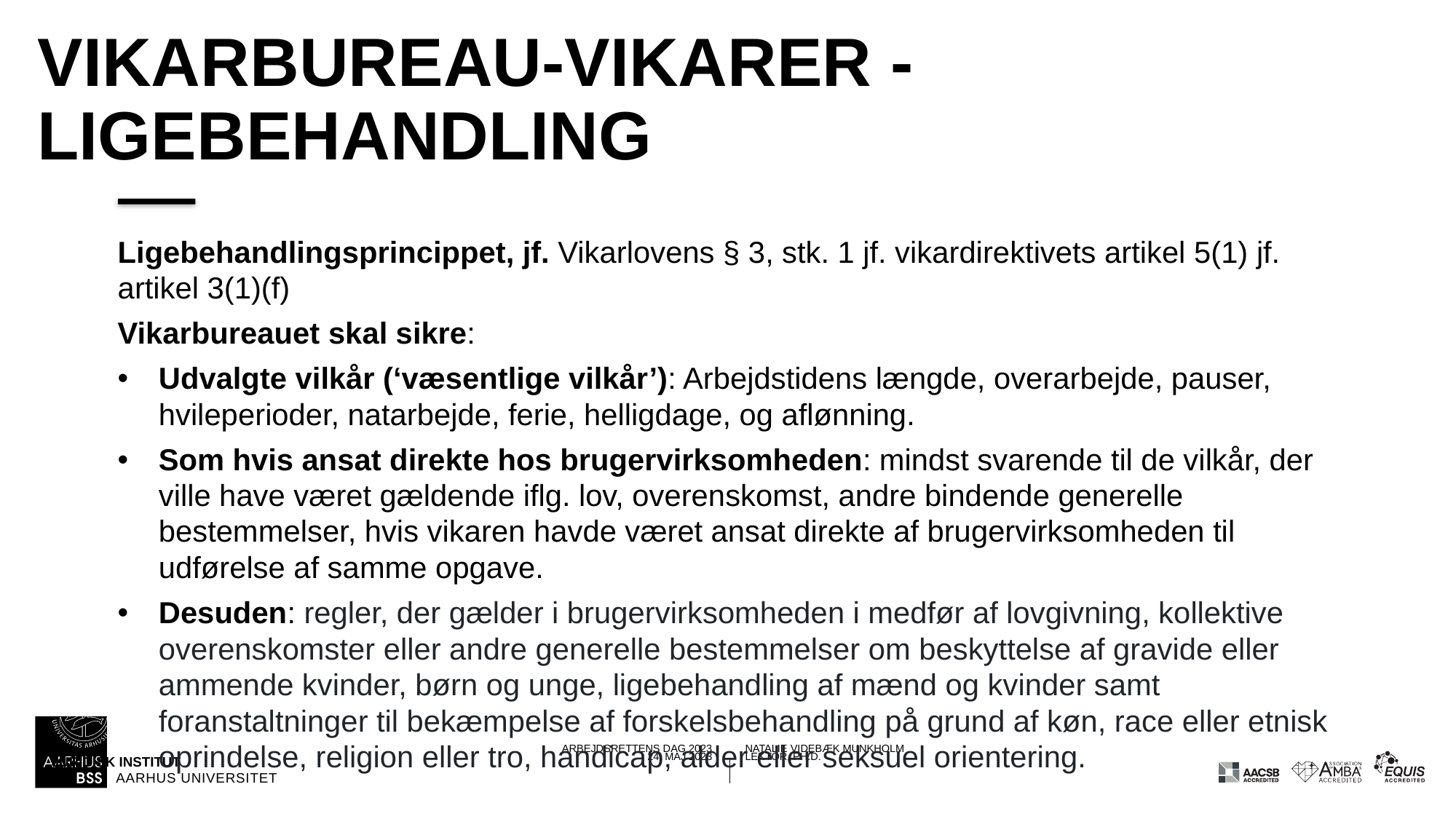

# Vikarbureau-vikarer - ligebehandling
Ligebehandlingsprincippet, jf. Vikarlovens § 3, stk. 1 jf. vikardirektivets artikel 5(1) jf. artikel 3(1)(f)
Vikarbureauet skal sikre:
Udvalgte vilkår (‘væsentlige vilkår’): Arbejdstidens længde, overarbejde, pauser, hvileperioder, natarbejde, ferie, helligdage, og aflønning.
Som hvis ansat direkte hos brugervirksomheden: mindst svarende til de vilkår, der ville have været gældende iflg. lov, overenskomst, andre bindende generelle bestemmelser, hvis vikaren havde været ansat direkte af brugervirksomheden til udførelse af samme opgave.
Desuden: regler, der gælder i brugervirksomheden i medfør af lovgivning, kollektive overenskomster eller andre generelle bestemmelser om beskyttelse af gravide eller ammende kvinder, børn og unge, ligebehandling af mænd og kvinder samt foranstaltninger til bekæmpelse af forskelsbehandling på grund af køn, race eller etnisk oprindelse, religion eller tro, handicap, alder eller seksuel orientering.